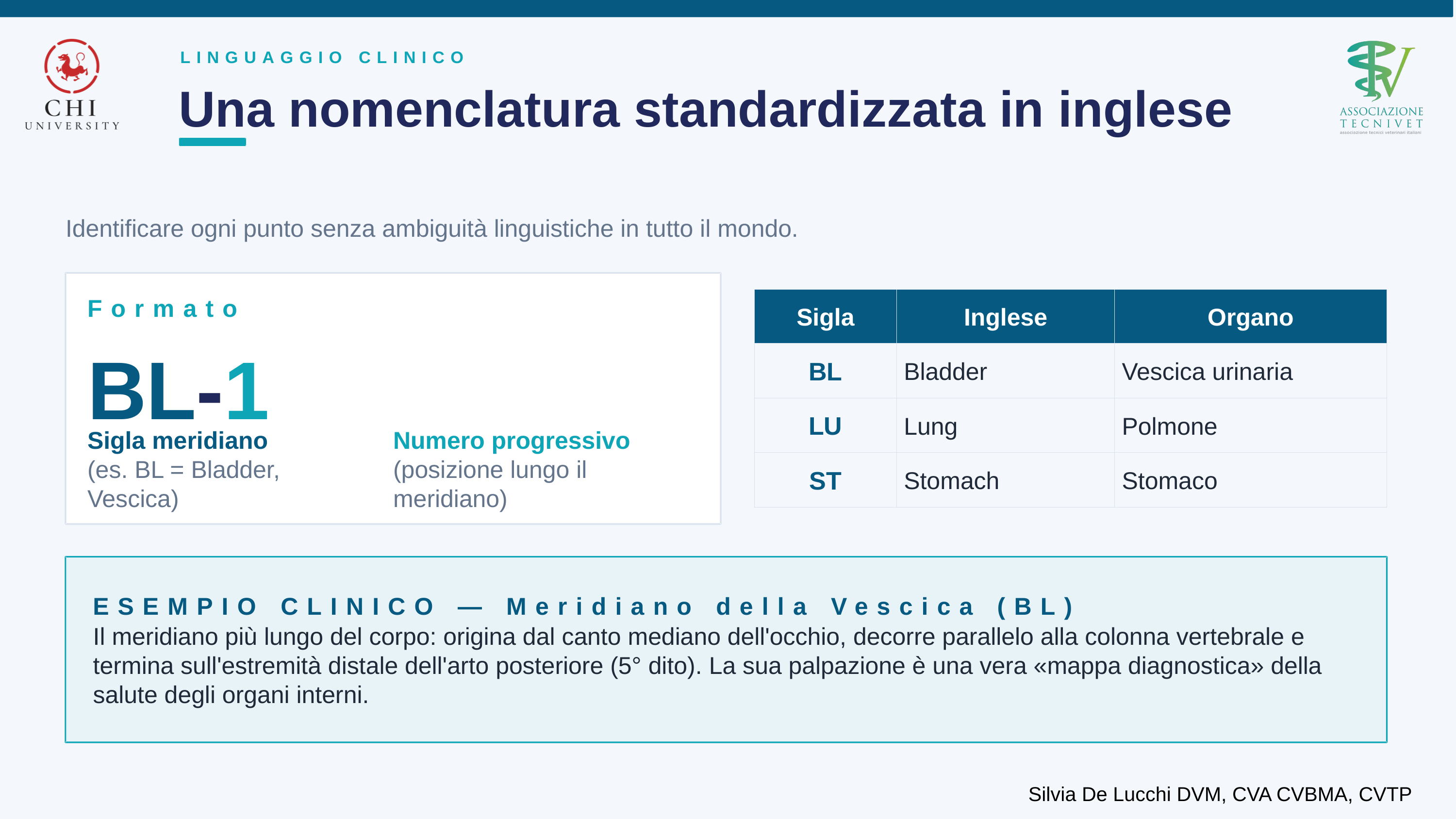

LINGUAGGIO CLINICO

Una nomenclatura standardizzata in inglese

Identificare ogni punto senza ambiguità linguistiche in tutto il mondo.

Formato
| Sigla | Inglese | Organo |
| --- | --- | --- |
| BL | Bladder | Vescica urinaria |
| LU | Lung | Polmone |
| ST | Stomach | Stomaco |

BL-1

Sigla meridiano
(es. BL = Bladder, Vescica)

Numero progressivo
(posizione lungo il meridiano)

ESEMPIO CLINICO — Meridiano della Vescica (BL)
Il meridiano più lungo del corpo: origina dal canto mediano dell'occhio, decorre parallelo alla colonna vertebrale e termina sull'estremità distale dell'arto posteriore (5° dito). La sua palpazione è una vera «mappa diagnostica» della salute degli organi interni.
Silvia De Lucchi DVM, CVA CVBMA, CVTP